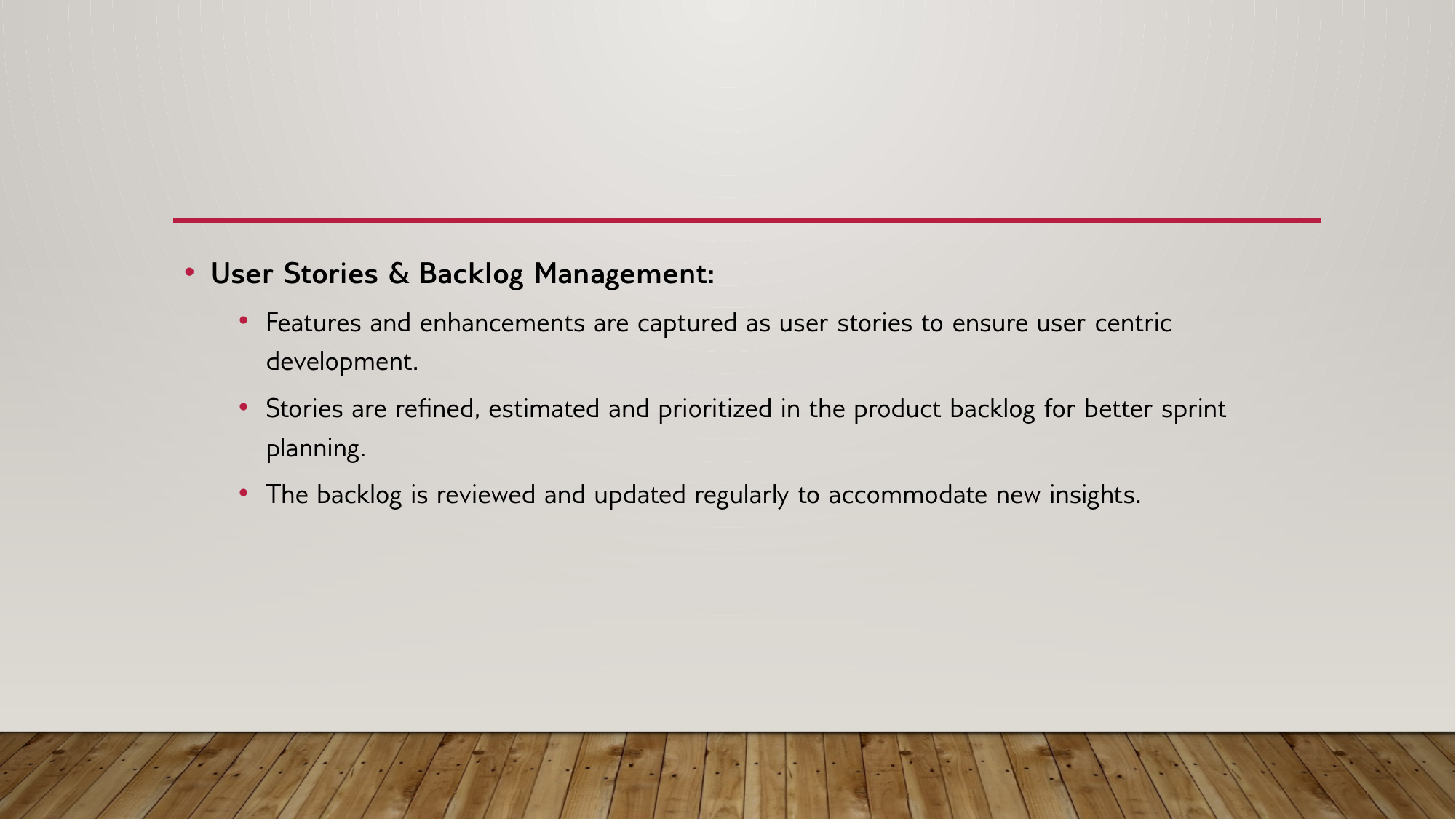

User Stories & Backlog Management:
Features and enhancements are captured as user stories to ensure user centric development.
Stories are refined, estimated and prioritized in the product backlog for better sprint planning.
The backlog is reviewed and updated regularly to accommodate new insights.